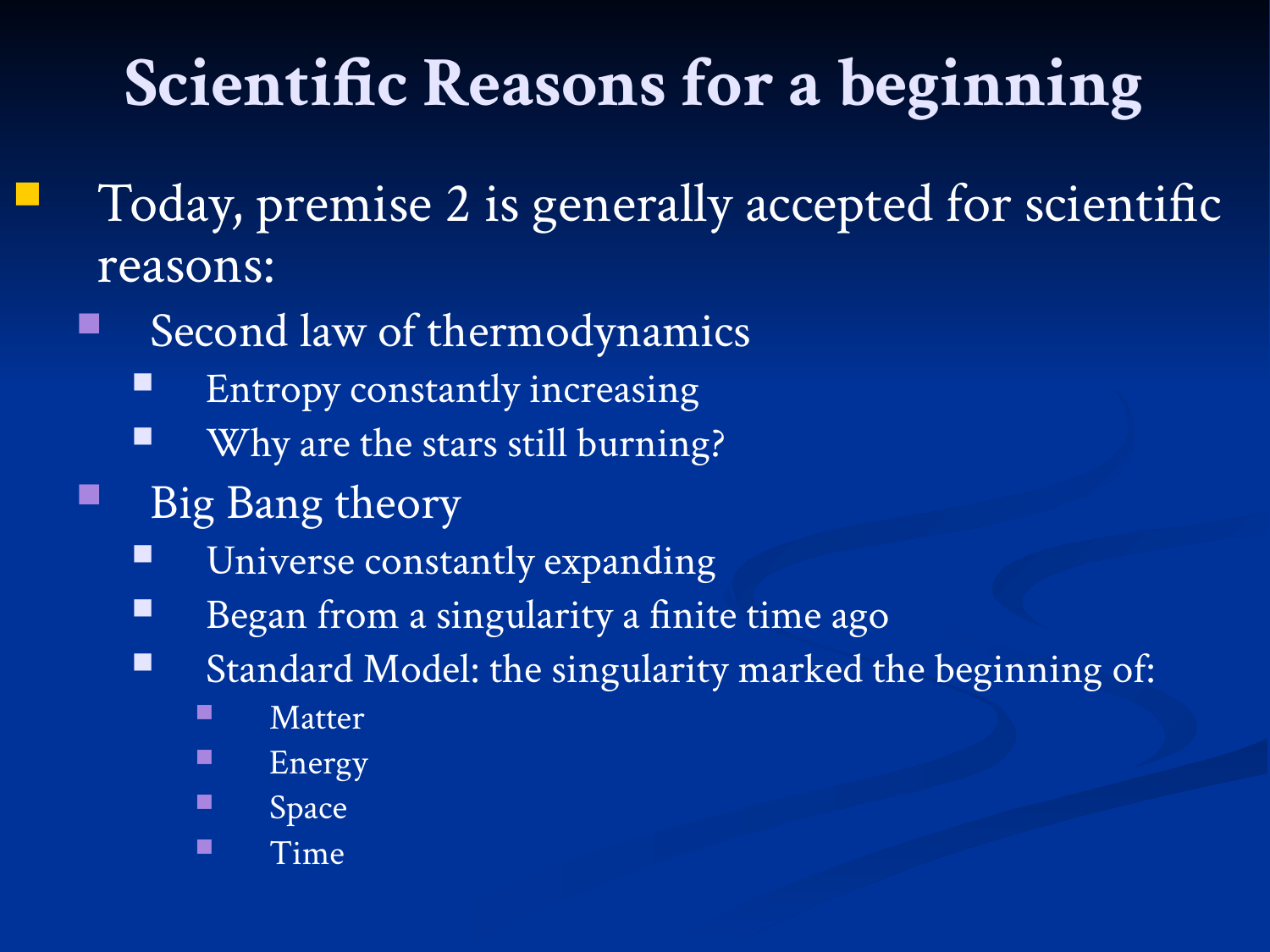

# Scientific Reasons for a beginning
Today, premise 2 is generally accepted for scientific reasons:
Second law of thermodynamics
Entropy constantly increasing
Why are the stars still burning?
Big Bang theory
Universe constantly expanding
Began from a singularity a finite time ago
Standard Model: the singularity marked the beginning of:
Matter
Energy
Space
Time